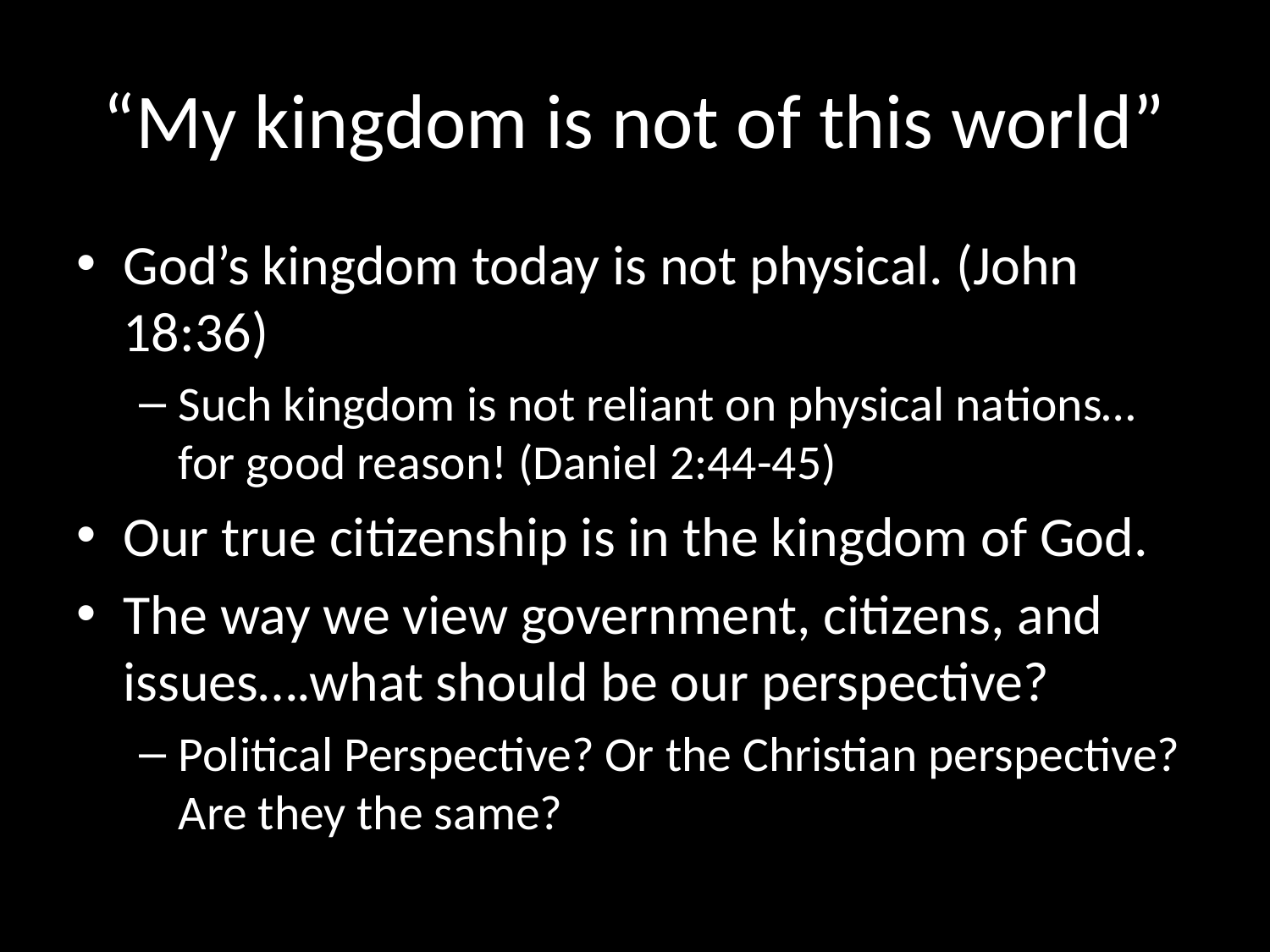

# “My kingdom is not of this world”
God’s kingdom today is not physical. (John 18:36)
Such kingdom is not reliant on physical nations…for good reason! (Daniel 2:44-45)
Our true citizenship is in the kingdom of God.
The way we view government, citizens, and issues….what should be our perspective?
Political Perspective? Or the Christian perspective? Are they the same?